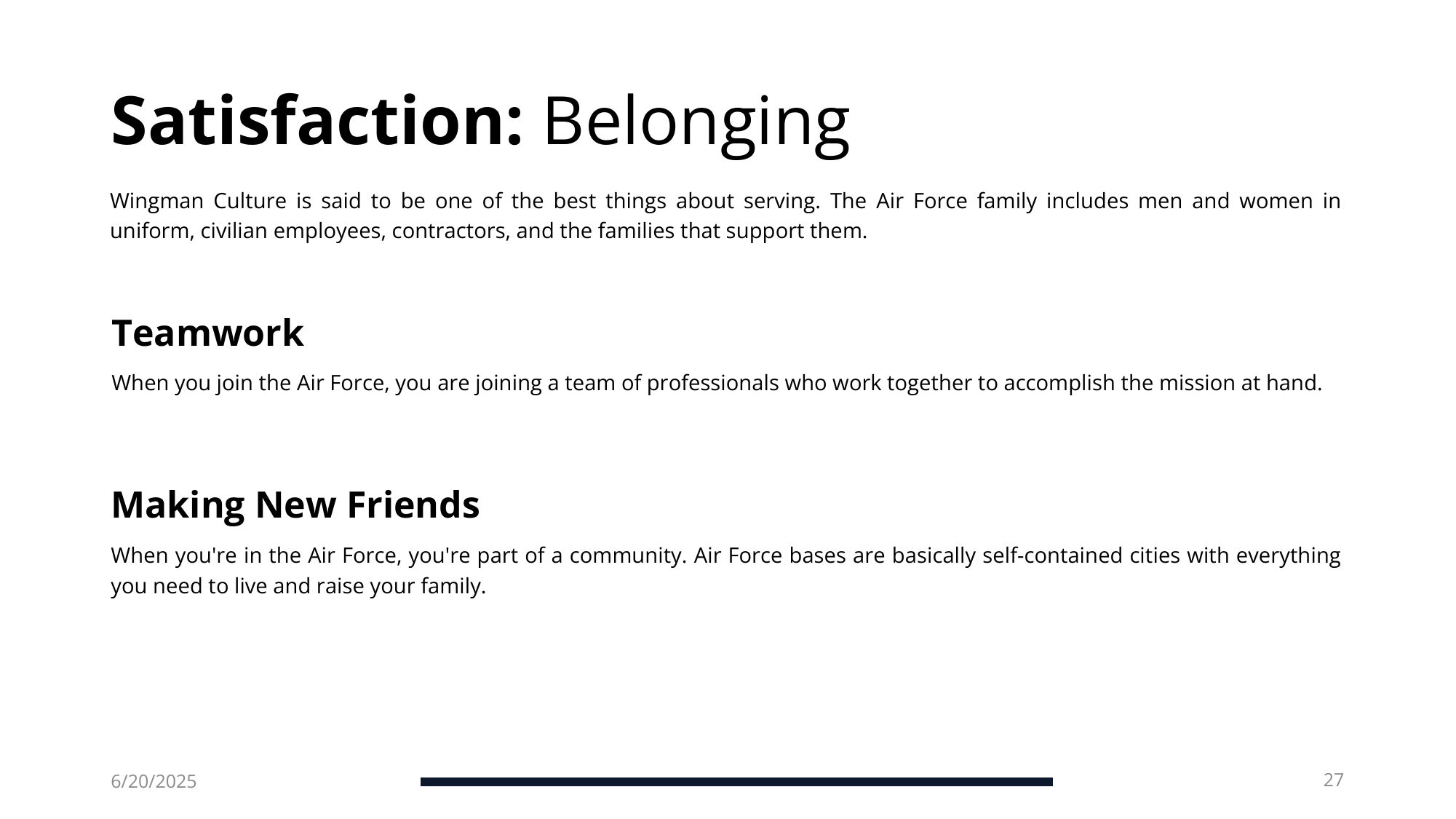

# Satisfaction: Belonging
Wingman Culture is said to be one of the best things about serving. The Air Force family includes men and women in uniform, civilian employees, contractors, and the families that support them.
Teamwork
When you join the Air Force, you are joining a team of professionals who work together to accomplish the mission at hand.
Making New Friends
When you're in the Air Force, you're part of a community. Air Force bases are basically self-contained cities with everything you need to live and raise your family.
6/20/2025
27